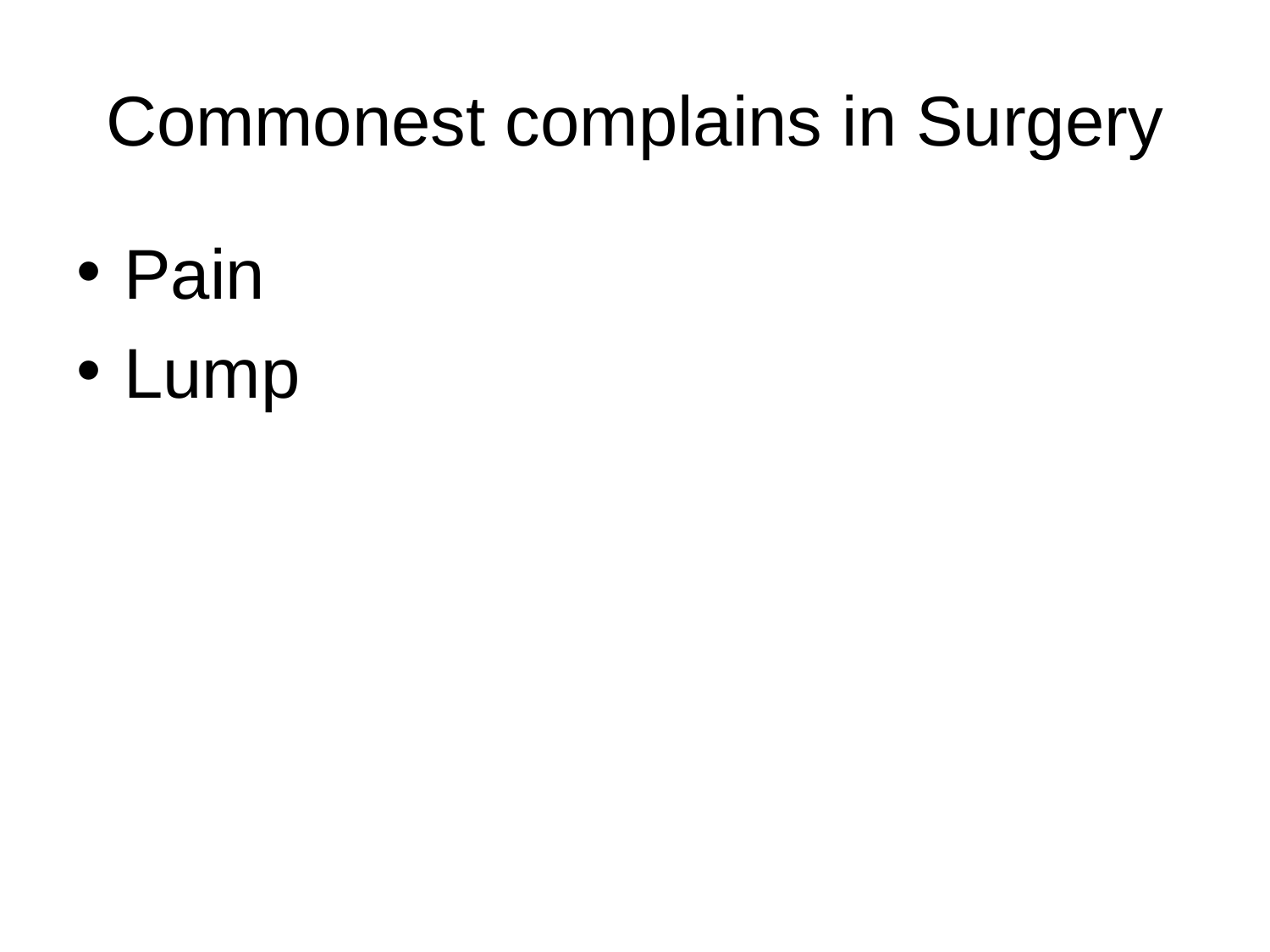

# Commonest complains in Surgery
Pain
Lump